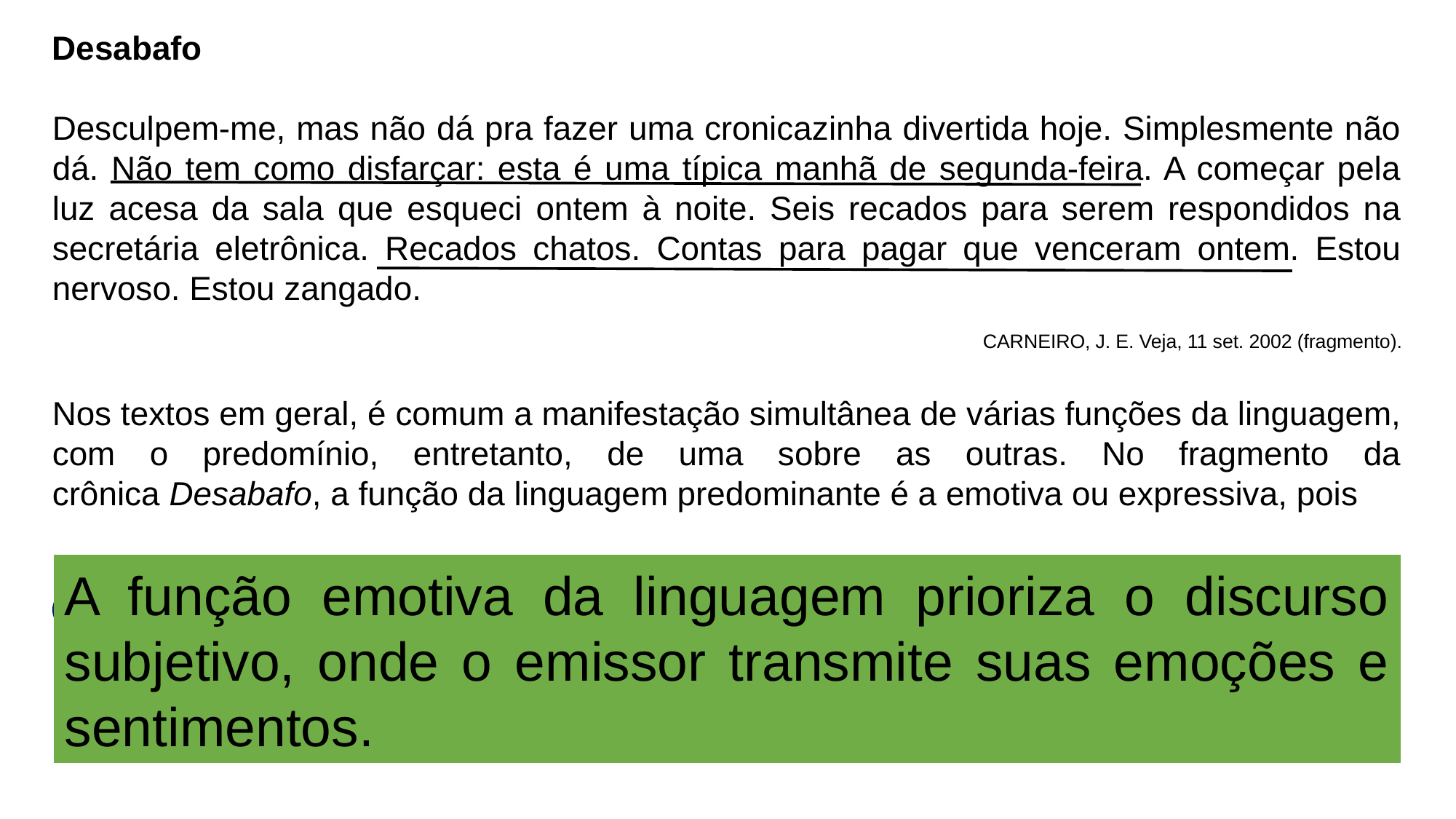

Desabafo

Desculpem-me, mas não dá pra fazer uma cronicazinha divertida hoje. Simplesmente não dá. Não tem como disfarçar: esta é uma típica manhã de segunda-feira. A começar pela luz acesa da sala que esqueci ontem à noite. Seis recados para serem respondidos na secretária eletrônica. Recados chatos. Contas para pagar que venceram ontem. Estou nervoso. Estou zangado.
CARNEIRO, J. E. Veja, 11 set. 2002 (fragmento).

Nos textos em geral, é comum a manifestação simultânea de várias funções da linguagem, com o predomínio, entretanto, de uma sobre as outras. No fragmento da crônica Desabafo, a função da linguagem predominante é a emotiva ou expressiva, pois

(A) o discurso do enunciador tem como foco o próprio código.
(B) a atitude do enunciador se sobrepõe àquilo que está sendo dito.
(C) o interlocutor é o foco do enunciador na construção da mensagem.
(D) o referente é o elemento que se sobressai em detrimento dos demais.
(E) o enunciador tem como objetivo principal a manutenção da comunicação.
A função emotiva da linguagem prioriza o discurso subjetivo, onde o emissor transmite suas emoções e sentimentos.